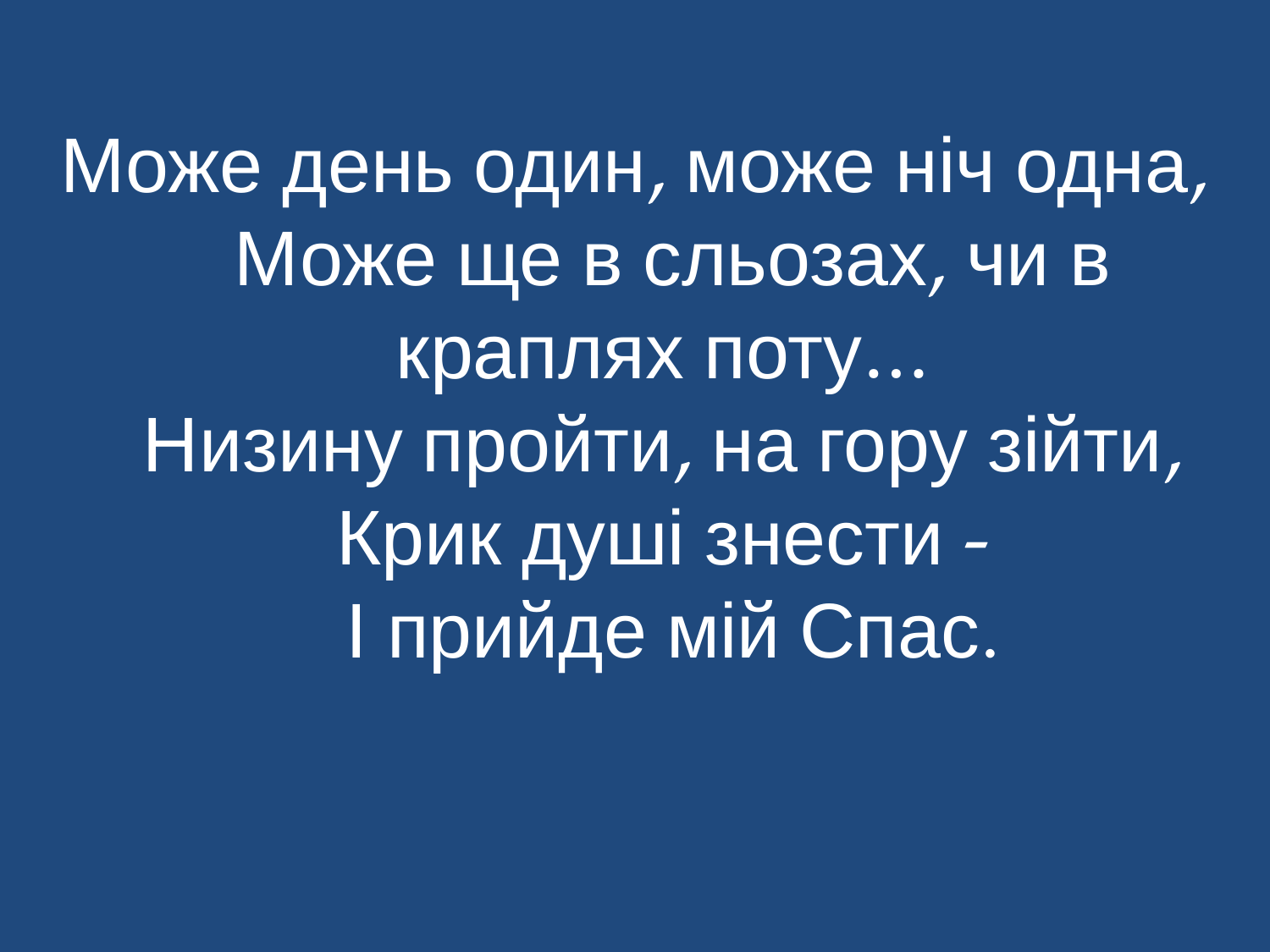

Може день один, може ніч одна,
Може ще в сльозах, чи в краплях поту…
Низину пройти, на гору зійти,
Крик душі знести -
І прийде мій Спас.